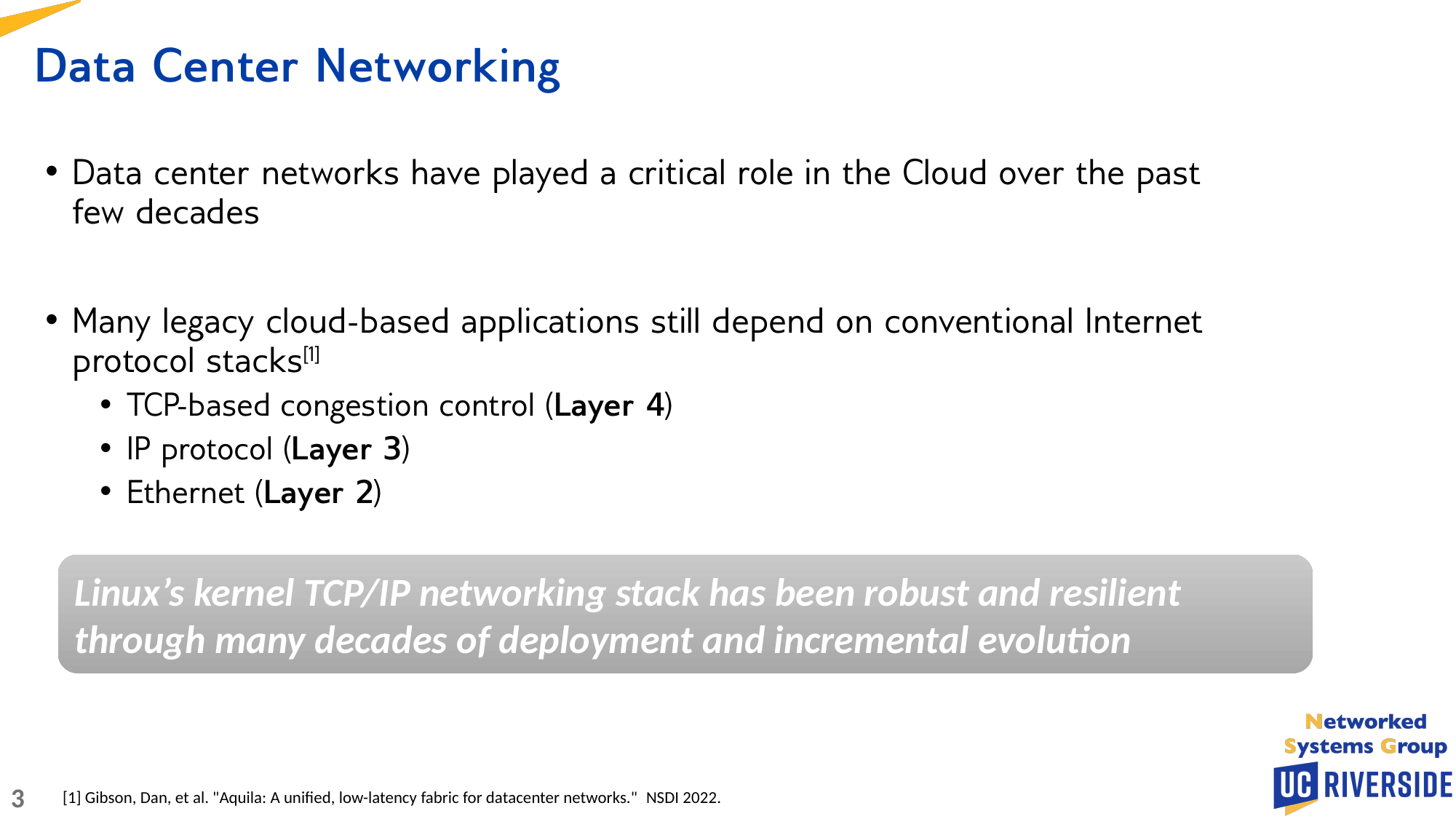

Data Center Networking

Data center networks have played a critical role in the Cloud over the past few decades

Many legacy cloud-based applications still depend on conventional Internet protocol stacks[1]
TCP-based congestion control (Layer 4)
IP protocol (Layer 3)
Ethernet (Layer 2)
Linux’s kernel TCP/IP networking stack has been robust and resilient through many decades of deployment and incremental evolution
[1] Gibson, Dan, et al. "Aquila: A unified, low-latency fabric for datacenter networks."  NSDI 2022.